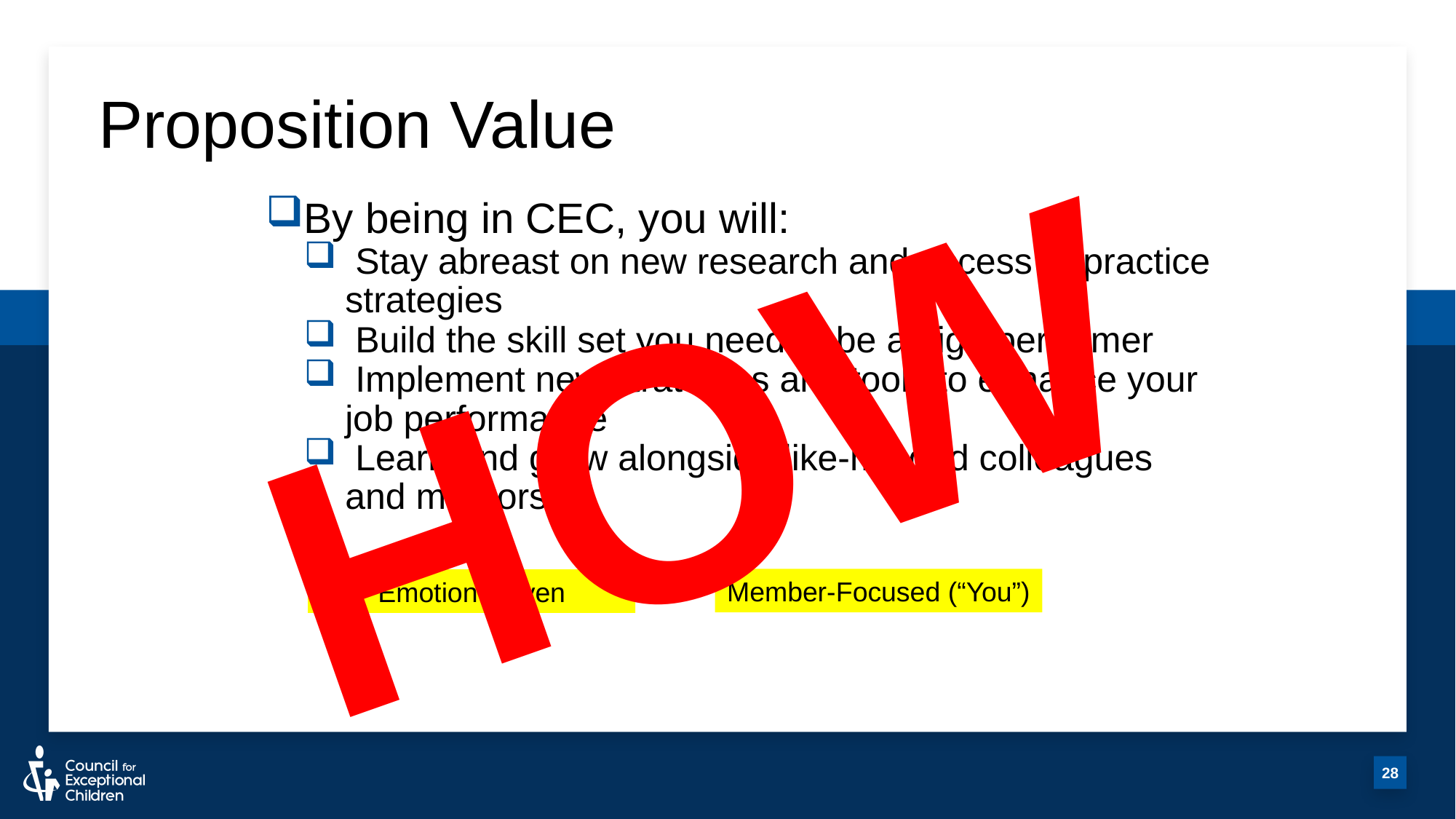

# Proposition Value
HOW?
By being in CEC, you will:
 Stay abreast on new research and access to practice strategies
 Build the skill set you need to be a high performer
 Implement new strategies and tools to enhance your job performance
 Learn and grow alongside like-minded colleagues and mentors

Member-Focused (“You”)
Emotion-Driven